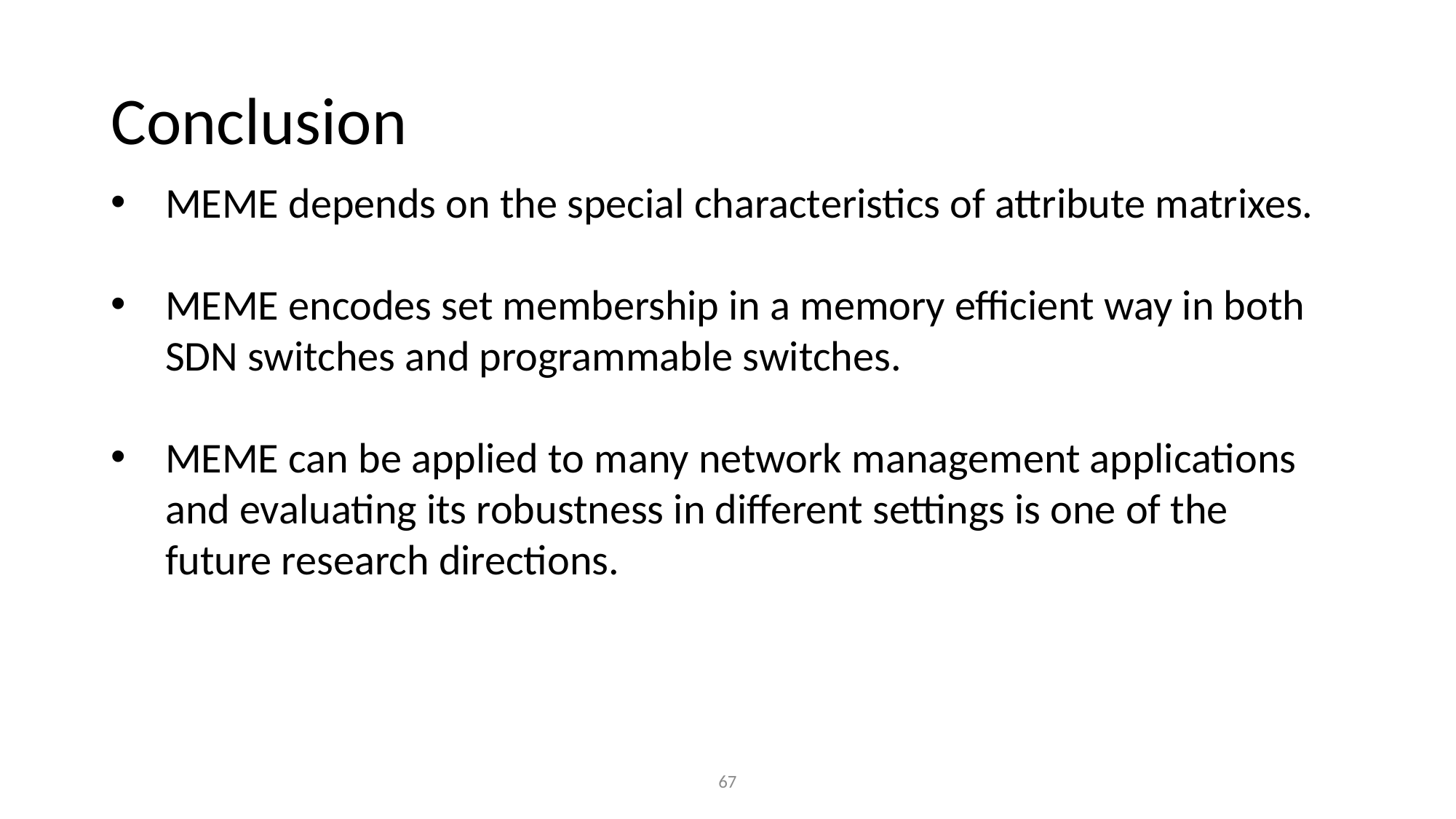

# Conclusion
MEME depends on the special characteristics of attribute matrixes.

MEME encodes set membership in a memory efficient way in both SDN switches and programmable switches.

MEME can be applied to many network management applications and evaluating its robustness in different settings is one of the future research directions.

67